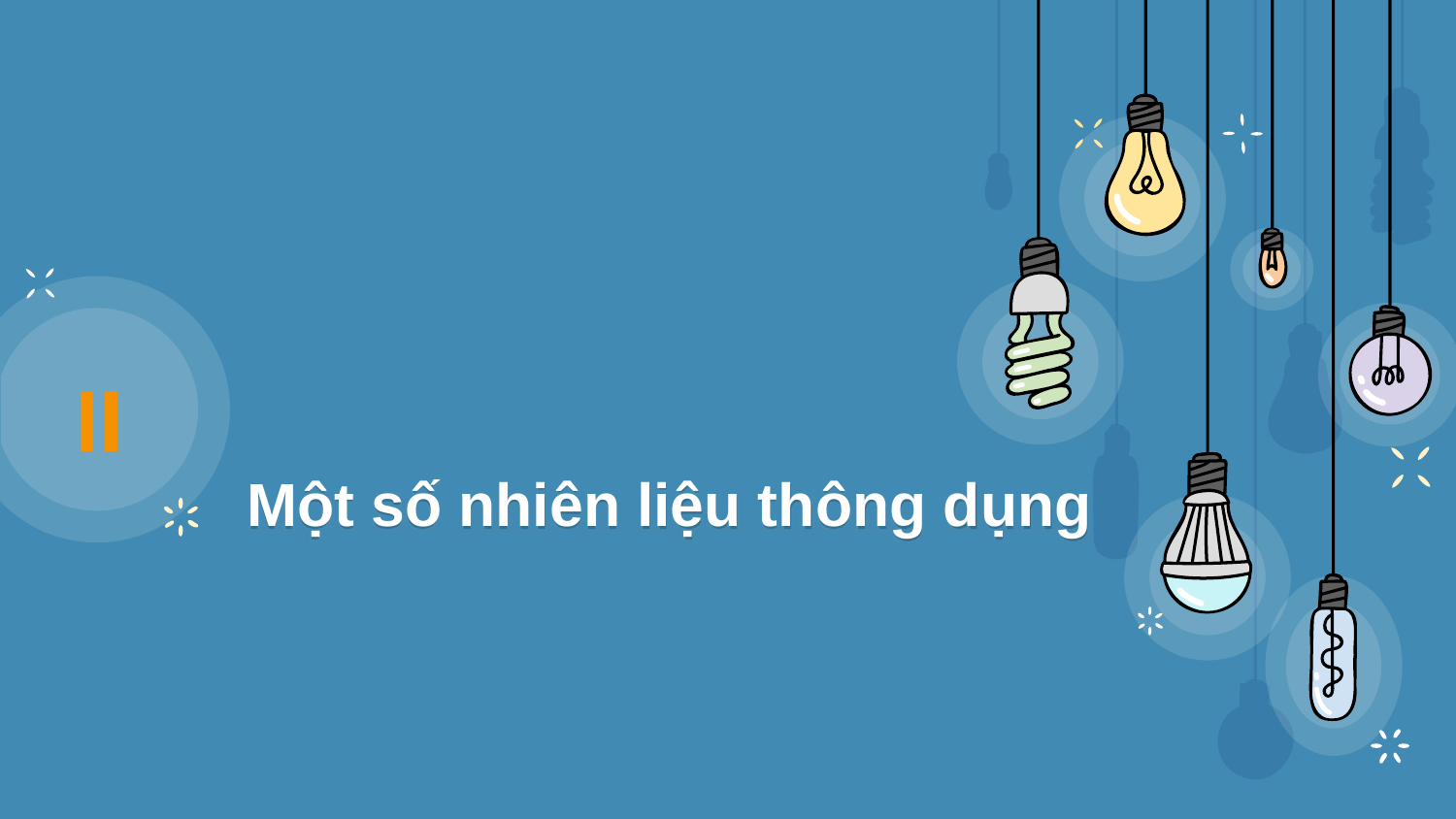

# Một số nhiên liệu thông dụng
II